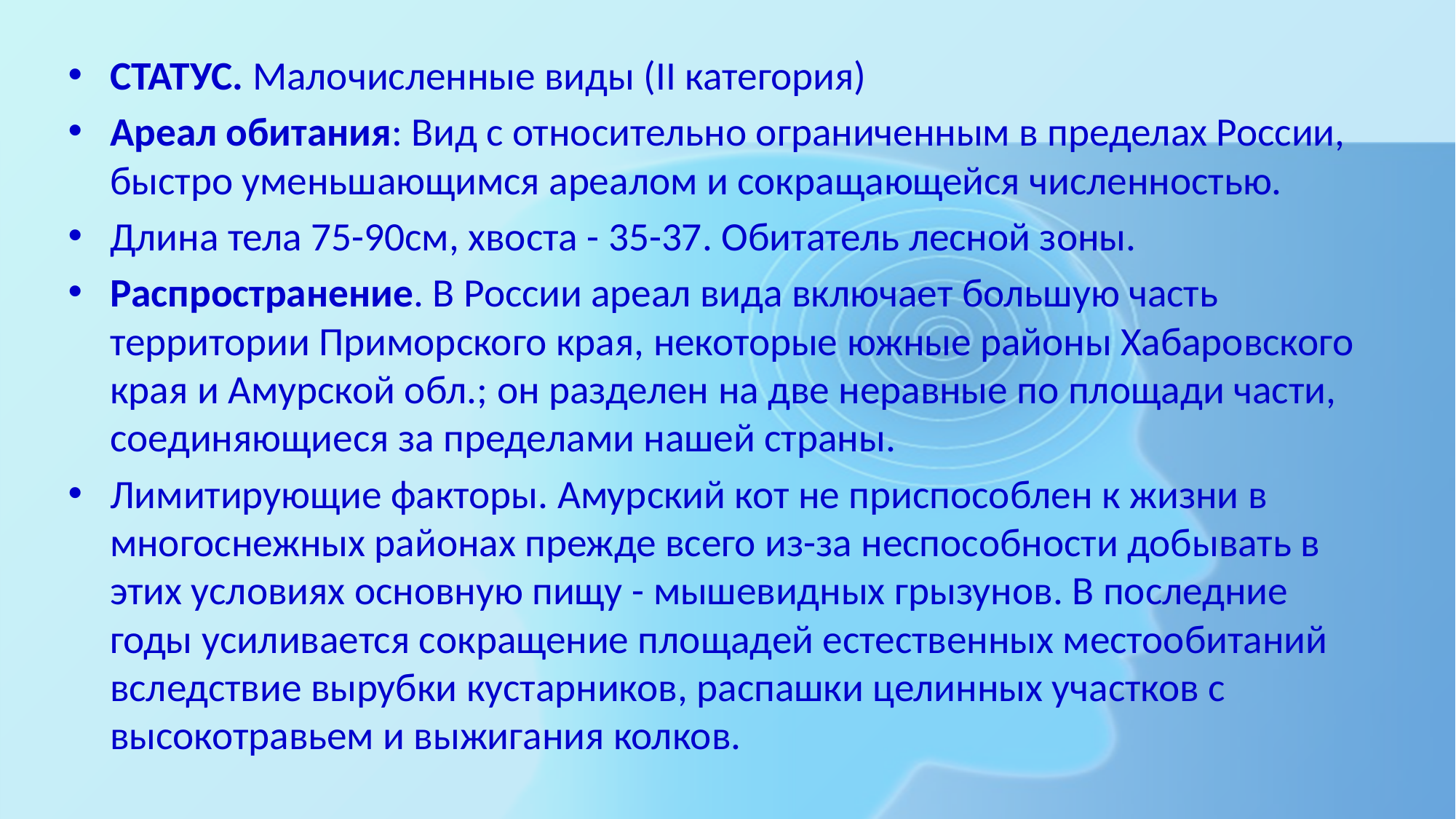

СТАТУС. Малочисленные виды (II категория)
Ареал обитания: Вид с относительно ограниченным в пределах России, быстро уменьшающимся ареалом и сокращающейся численностью.
Длина тела 75-90см, хвоста - 35-37. Обитатель лесной зоны.
Распространение. В России ареал вида включает большую часть территории Приморского края, некоторые южные районы Хабаровского края и Амурской обл.; он разделен на две неравные по площади части, соединяющиеся за пределами нашей страны.
Лимитирующие факторы. Амурский кот не приспособлен к жизни в многоснежных районах прежде всего из-за неспособности добывать в этих условиях основную пищу - мышевидных грызунов. В последние годы усиливается сокращение площадей естественных местообитаний вследствие вырубки кустарников, распашки целинных участков с высокотравьем и выжигания колков.